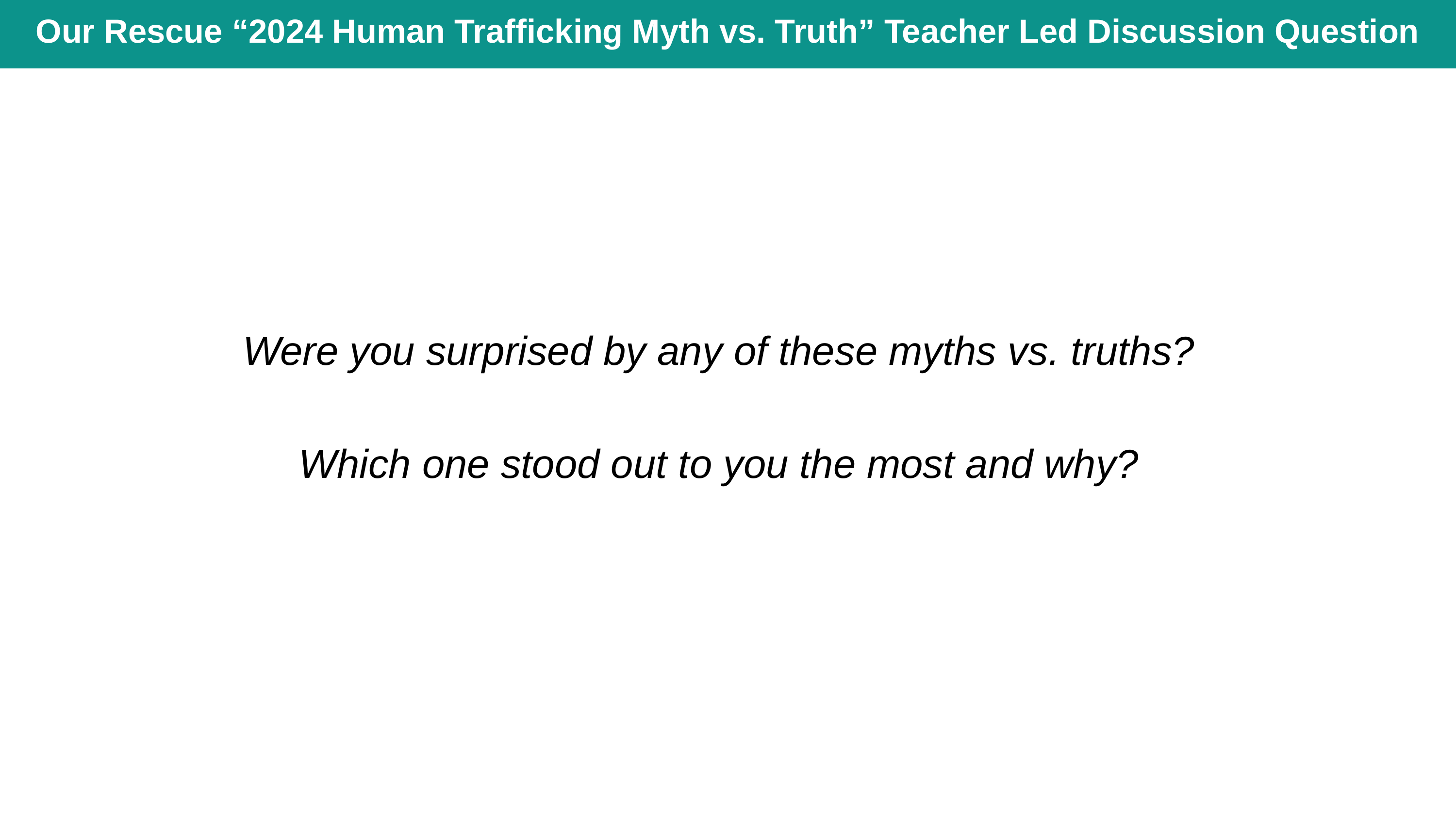

Our Rescue “2024 Human Trafficking Myth vs. Truth” Teacher Led Discussion Question
Were you surprised by any of these myths vs. truths?

Which one stood out to you the most and why?